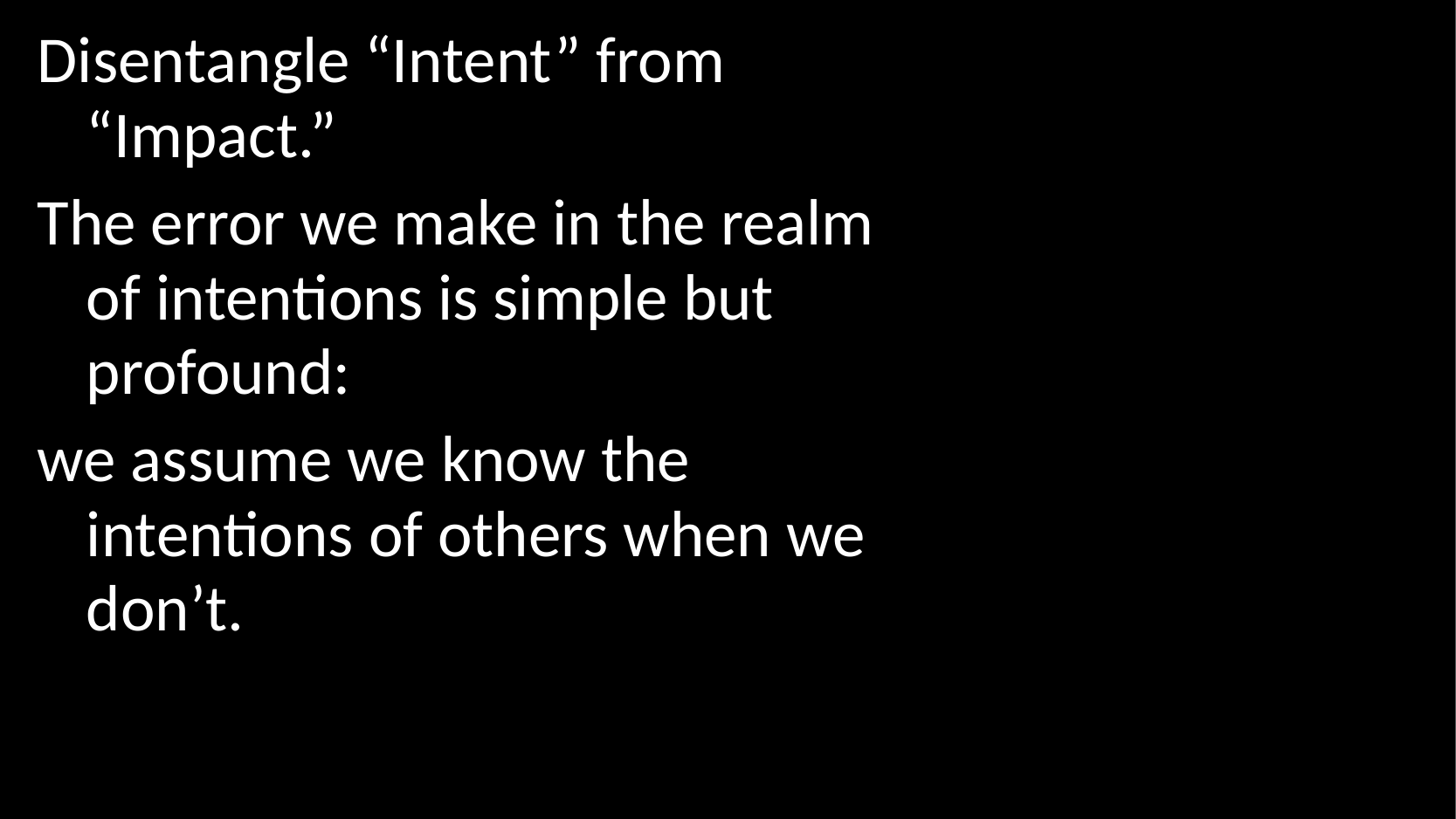

Disentangle “Intent” from “Impact.”
The error we make in the realm of intentions is simple but profound:
we assume we know the intentions of others when we don’t.